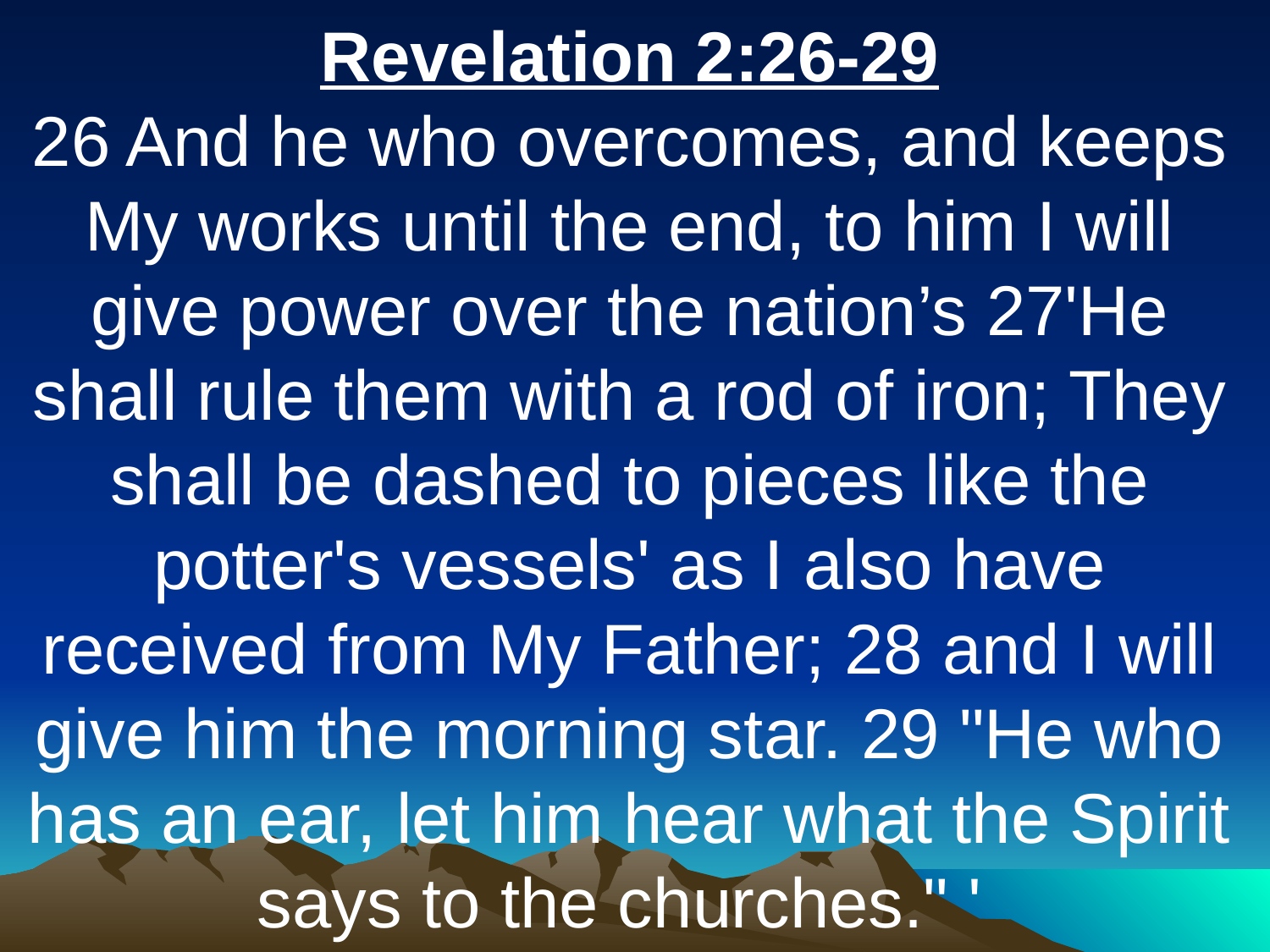

Revelation 2:26-29
26 And he who overcomes, and keeps My works until the end, to him I will give power over the nation’s 27'He shall rule them with a rod of iron; They shall be dashed to pieces like the potter's vessels' as I also have received from My Father; 28 and I will give him the morning star. 29 "He who has an ear, let him hear what the Spirit says to the churches." '